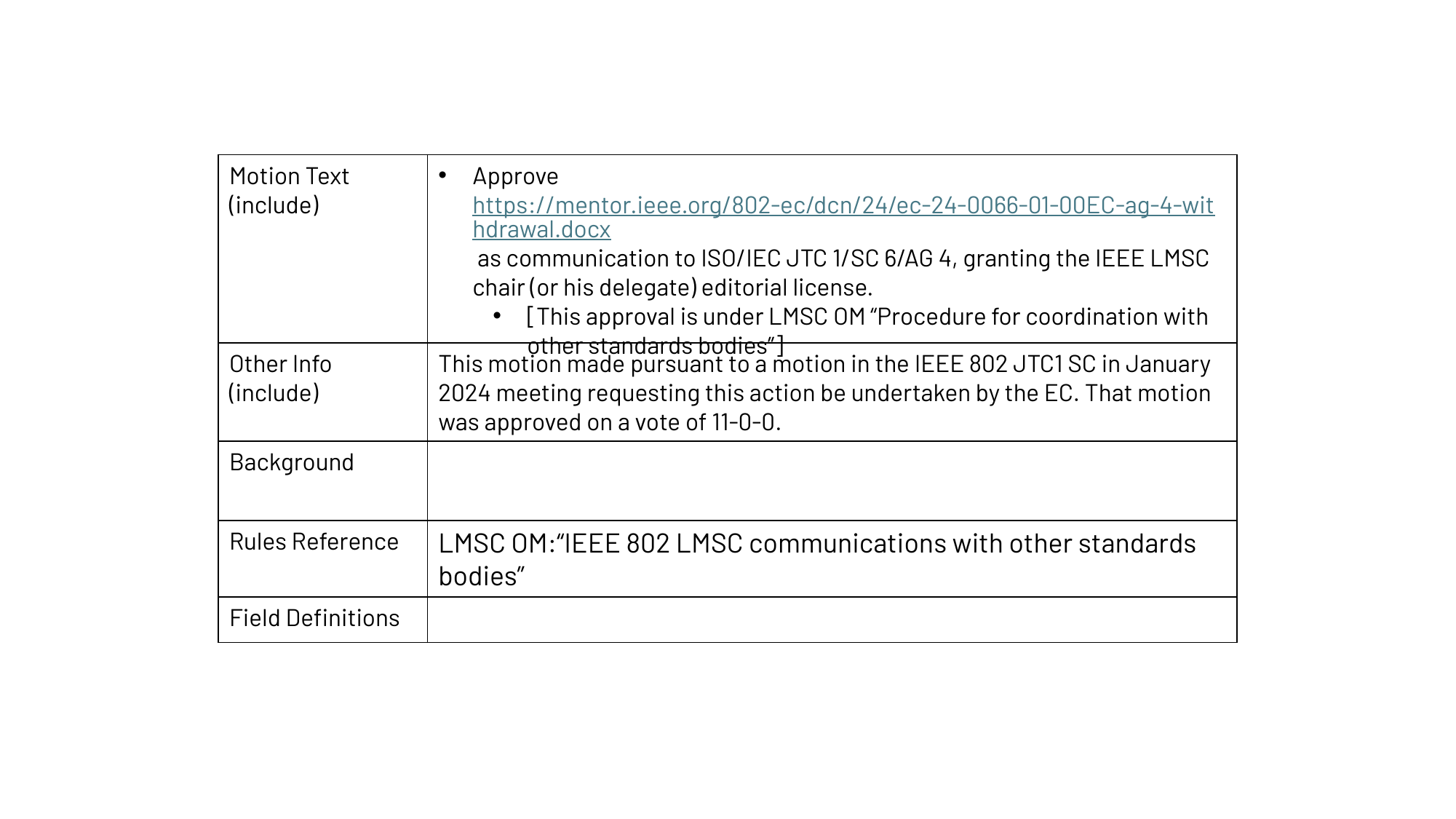

#
| Motion Text (include) | Approve https://mentor.ieee.org/802-ec/dcn/24/ec-24-0066-01-00EC-ag-4-withdrawal.docx as communication to ISO/IEC JTC 1/SC 6/AG 4, granting the IEEE LMSC chair (or his delegate) editorial license. [This approval is under LMSC OM “Procedure for coordination with other standards bodies”] |
| --- | --- |
| Other Info (include) | This motion made pursuant to a motion in the IEEE 802 JTC1 SC in January 2024 meeting requesting this action be undertaken by the EC. That motion was approved on a vote of 11-0-0. |
| Background |  |
| Rules Reference | LMSC OM:“IEEE 802 LMSC communications with other standards bodies” |
| Field Definitions |  |